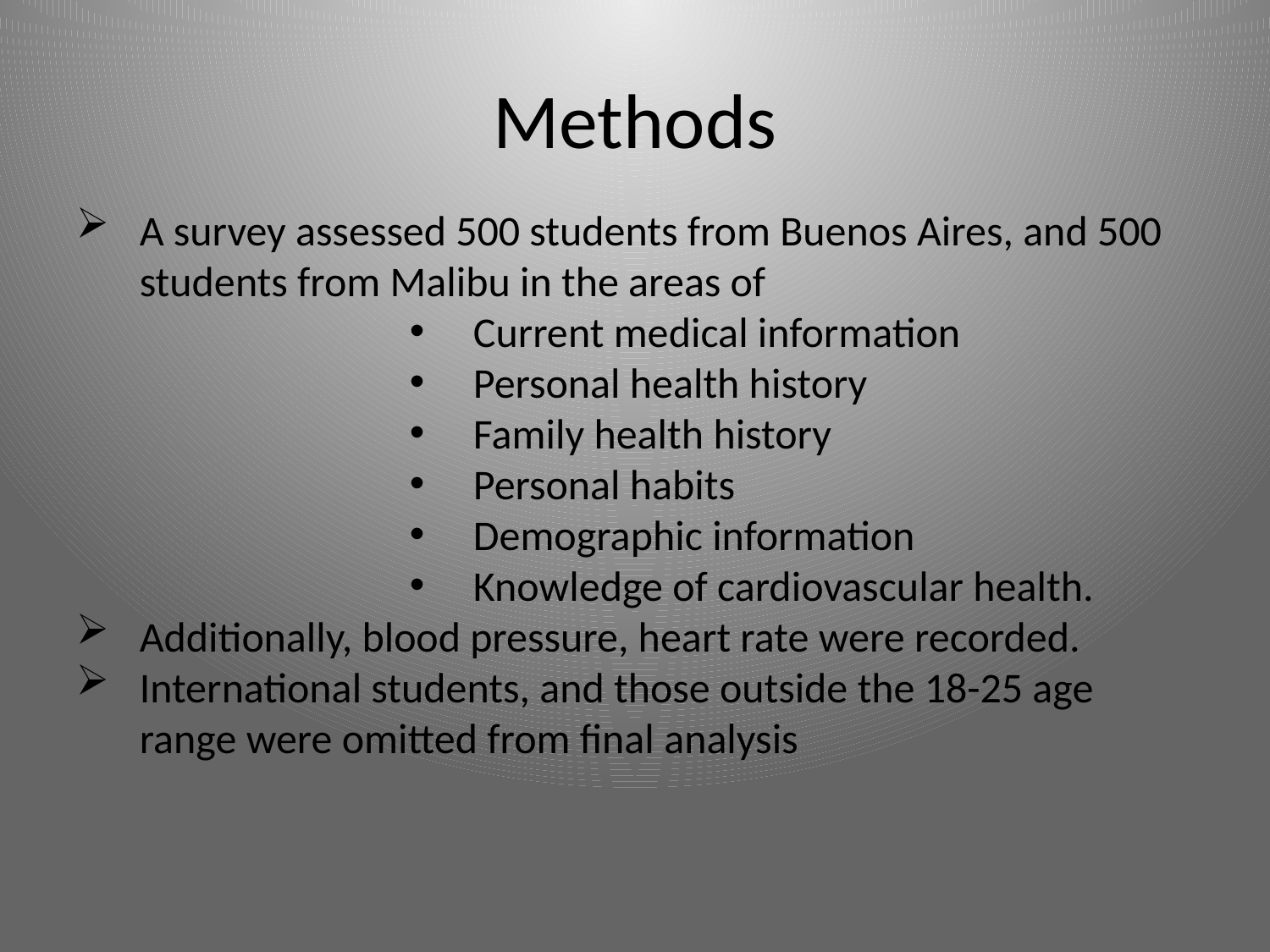

# Methods
A survey assessed 500 students from Buenos Aires, and 500 students from Malibu in the areas of
Current medical information
Personal health history
Family health history
Personal habits
Demographic information
Knowledge of cardiovascular health.
Additionally, blood pressure, heart rate were recorded.
International students, and those outside the 18-25 age range were omitted from final analysis